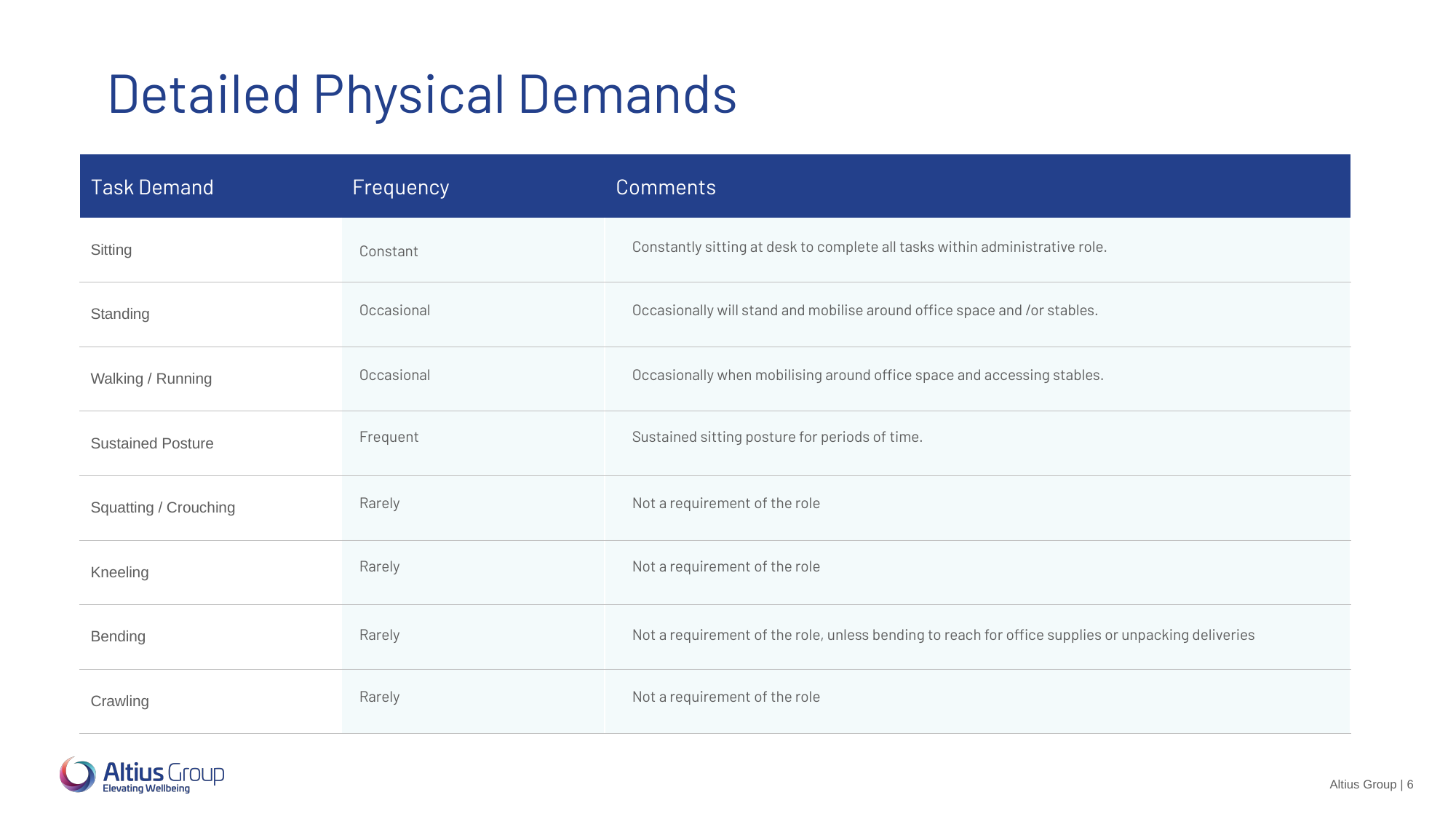

Constantly sitting at desk to complete all tasks within administrative role.
Constant
Occasional
Occasionally will stand and mobilise around office space and /or stables.
Occasional
Occasionally when mobilising around office space and accessing stables.
Frequent
Sustained sitting posture for periods of time.
Rarely
Not a requirement of the role
Rarely
Not a requirement of the role
Rarely
Not a requirement of the role, unless bending to reach for office supplies or unpacking deliveries
Rarely
Not a requirement of the role